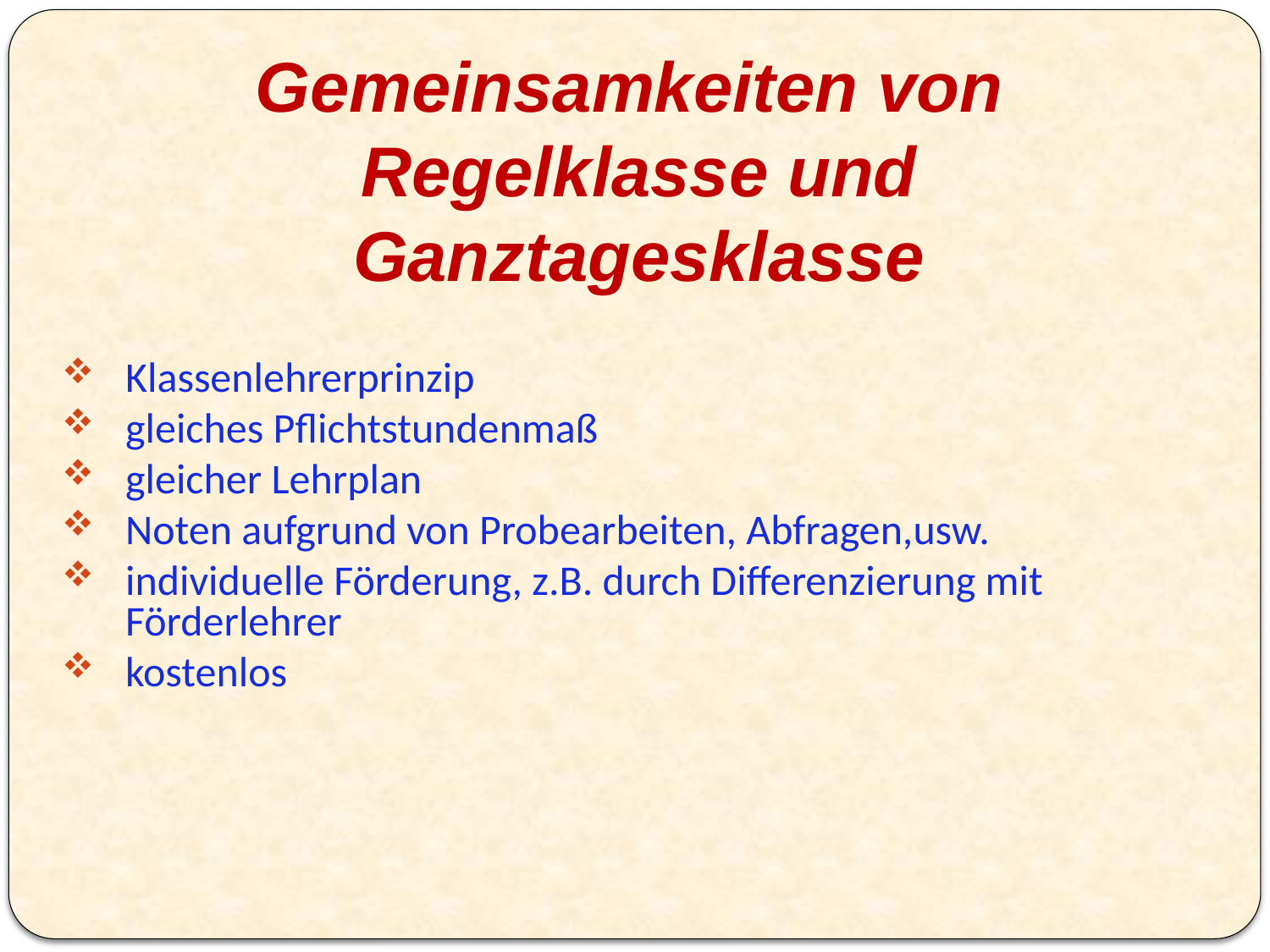

Gemeinsamkeiten von  Regelklasse und Ganztagesklasse
Klassenlehrerprinzip
gleiches Pflichtstundenmaß
gleicher Lehrplan
Noten aufgrund von Probearbeiten, Abfragen,usw.
individuelle Förderung, z.B. durch Differenzierung mit  Förderlehrer
kostenlos